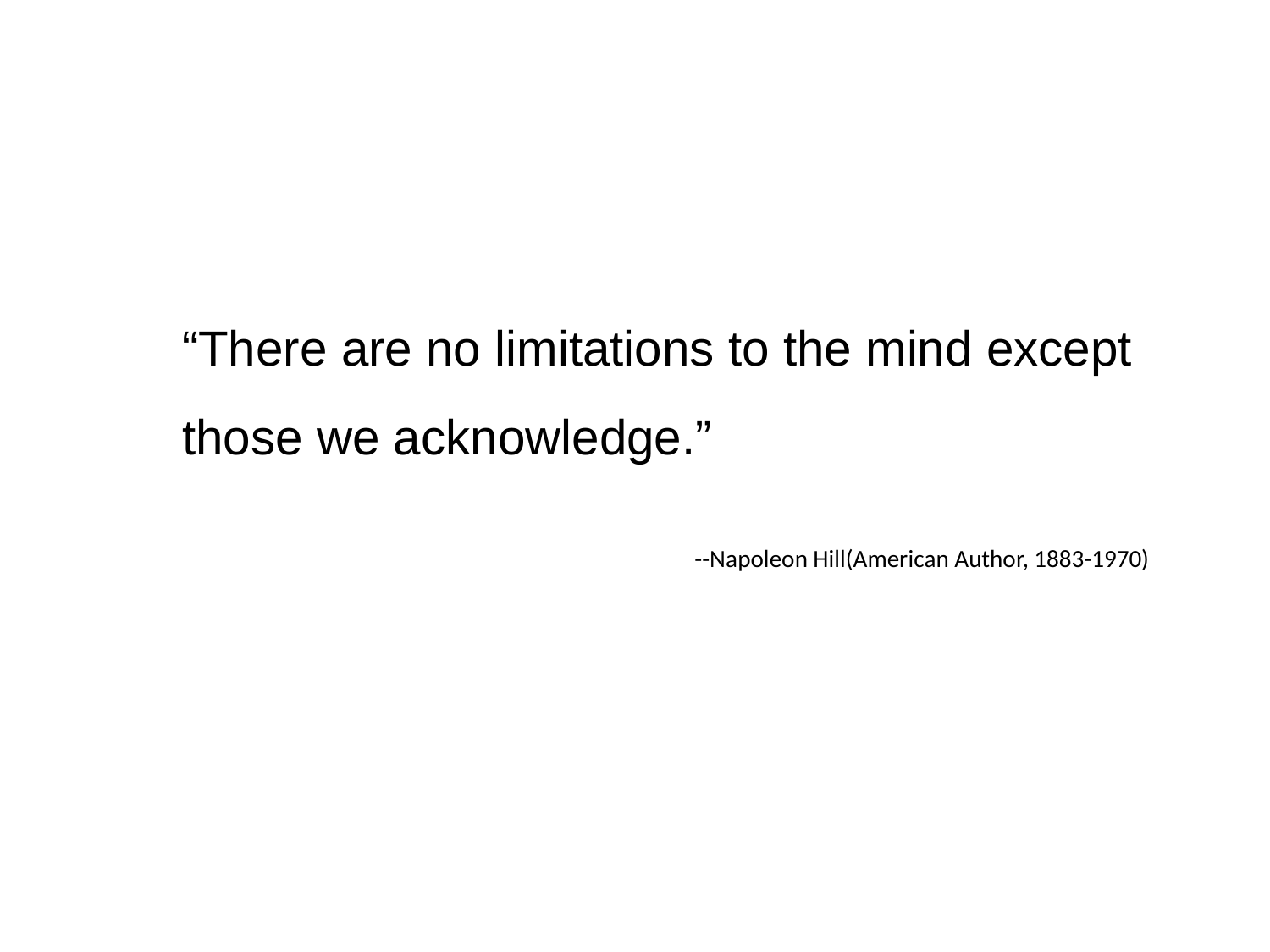

“There are no limitations to the mind except those we acknowledge.”

--Napoleon Hill(American Author, 1883-1970)